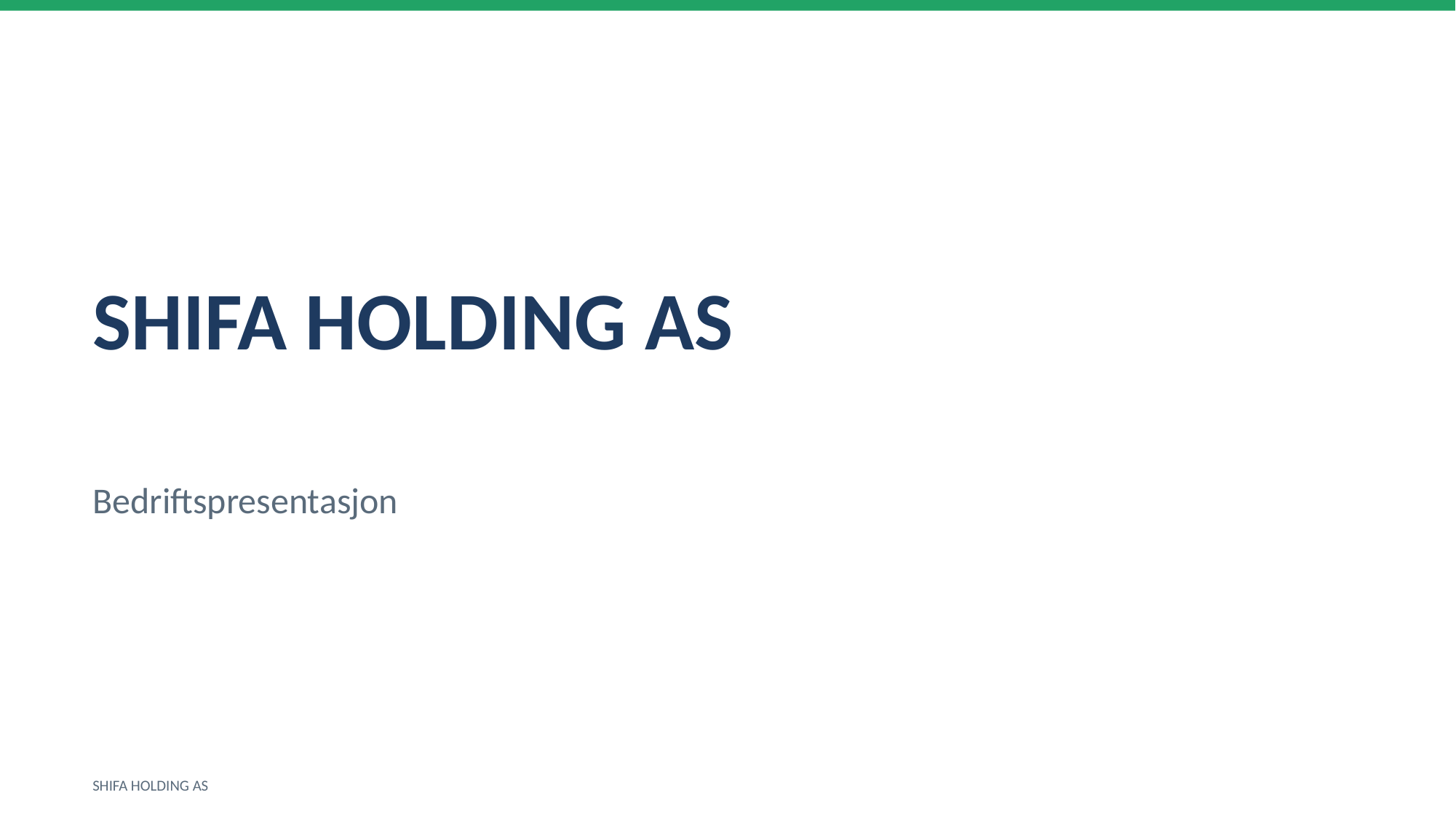

SHIFA HOLDING AS
Bedriftspresentasjon
SHIFA HOLDING AS